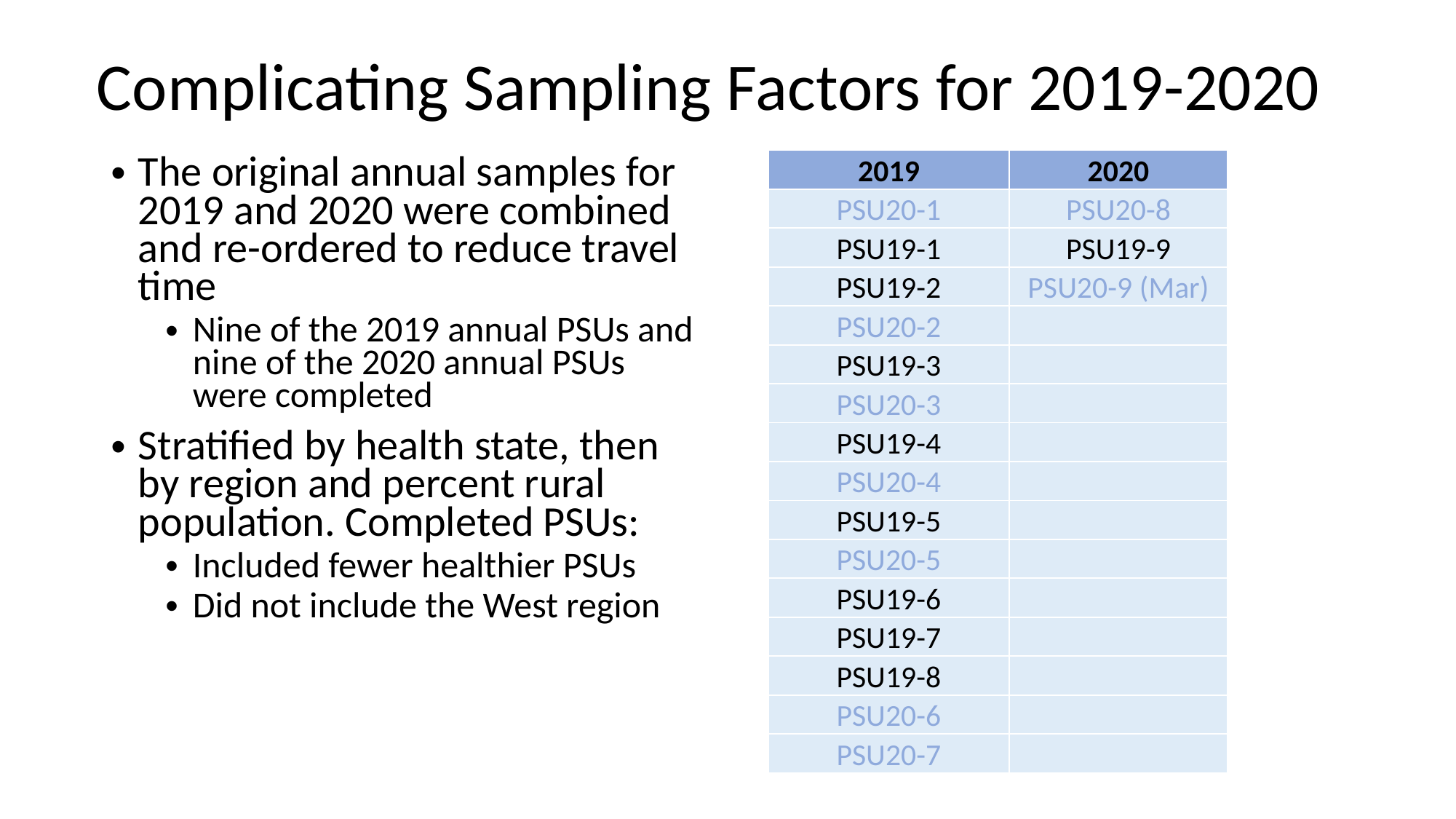

Complicating Sampling Factors for 2019-2020
The original annual samples for 2019 and 2020 were combined and re-ordered to reduce travel time
Nine of the 2019 annual PSUs and nine of the 2020 annual PSUs were completed
Stratified by health state, then by region and percent rural population. Completed PSUs:
Included fewer healthier PSUs
Did not include the West region

| 2019 | 2020 |
| --- | --- |
| PSU20-1 | PSU20-8 |
| PSU19-1 | PSU19-9 |
| PSU19-2 | PSU20-9 (Mar) |
| PSU20-2 |  |
| PSU19-3 |  |
| PSU20-3 |  |
| PSU19-4 |  |
| PSU20-4 |  |
| PSU19-5 |  |
| PSU20-5 |  |
| PSU19-6 |  |
| PSU19-7 |  |
| PSU19-8 |  |
| PSU20-6 |  |
| PSU20-7 |  |